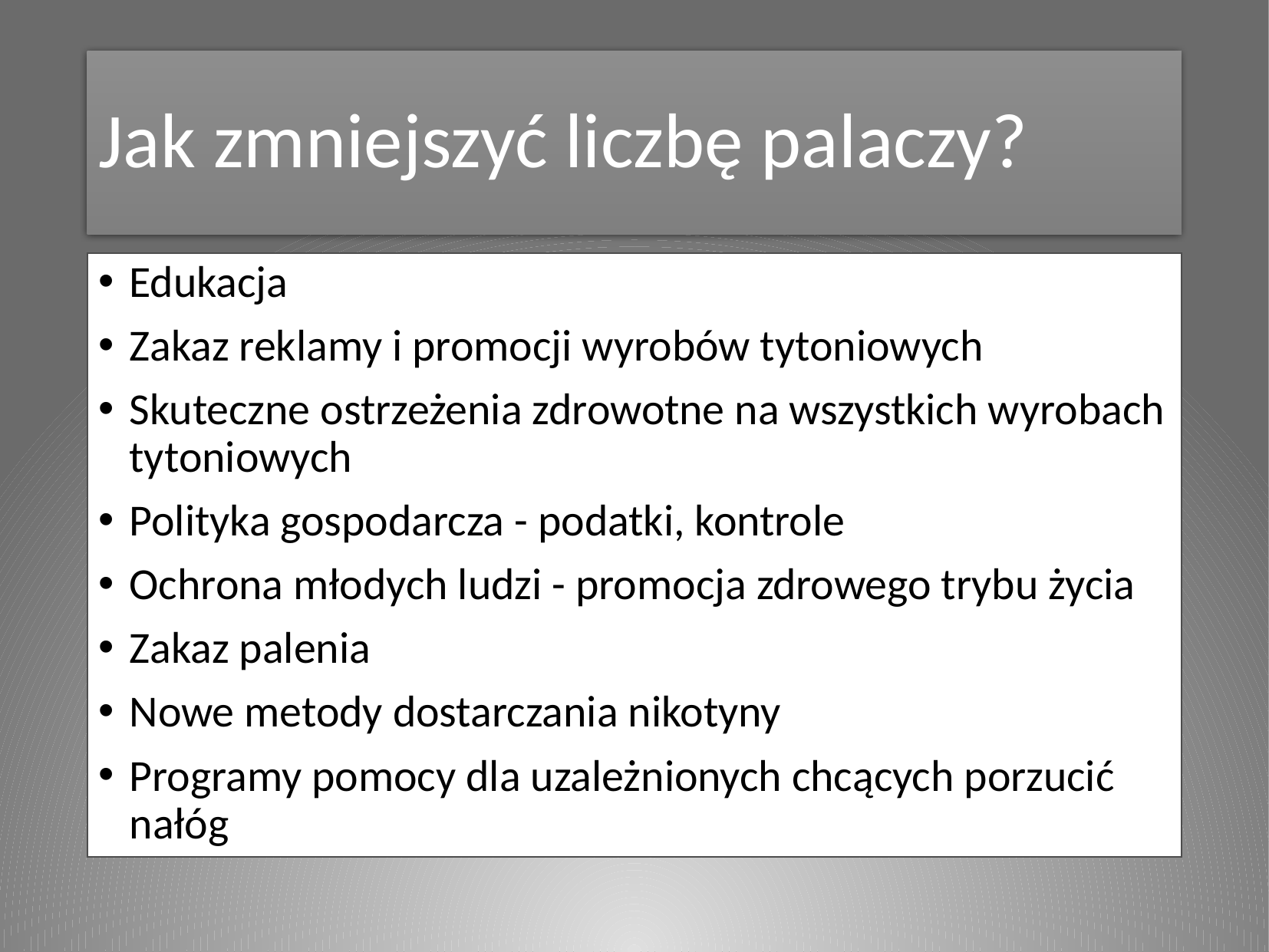

# Jak zmniejszyć liczbę palaczy?
Edukacja
Zakaz reklamy i promocji wyrobów tytoniowych
Skuteczne ostrzeżenia zdrowotne na wszystkich wyrobach tytoniowych
Polityka gospodarcza - podatki, kontrole
Ochrona młodych ludzi - promocja zdrowego trybu życia
Zakaz palenia
Nowe metody dostarczania nikotyny
Programy pomocy dla uzależnionych chcących porzucić nałóg